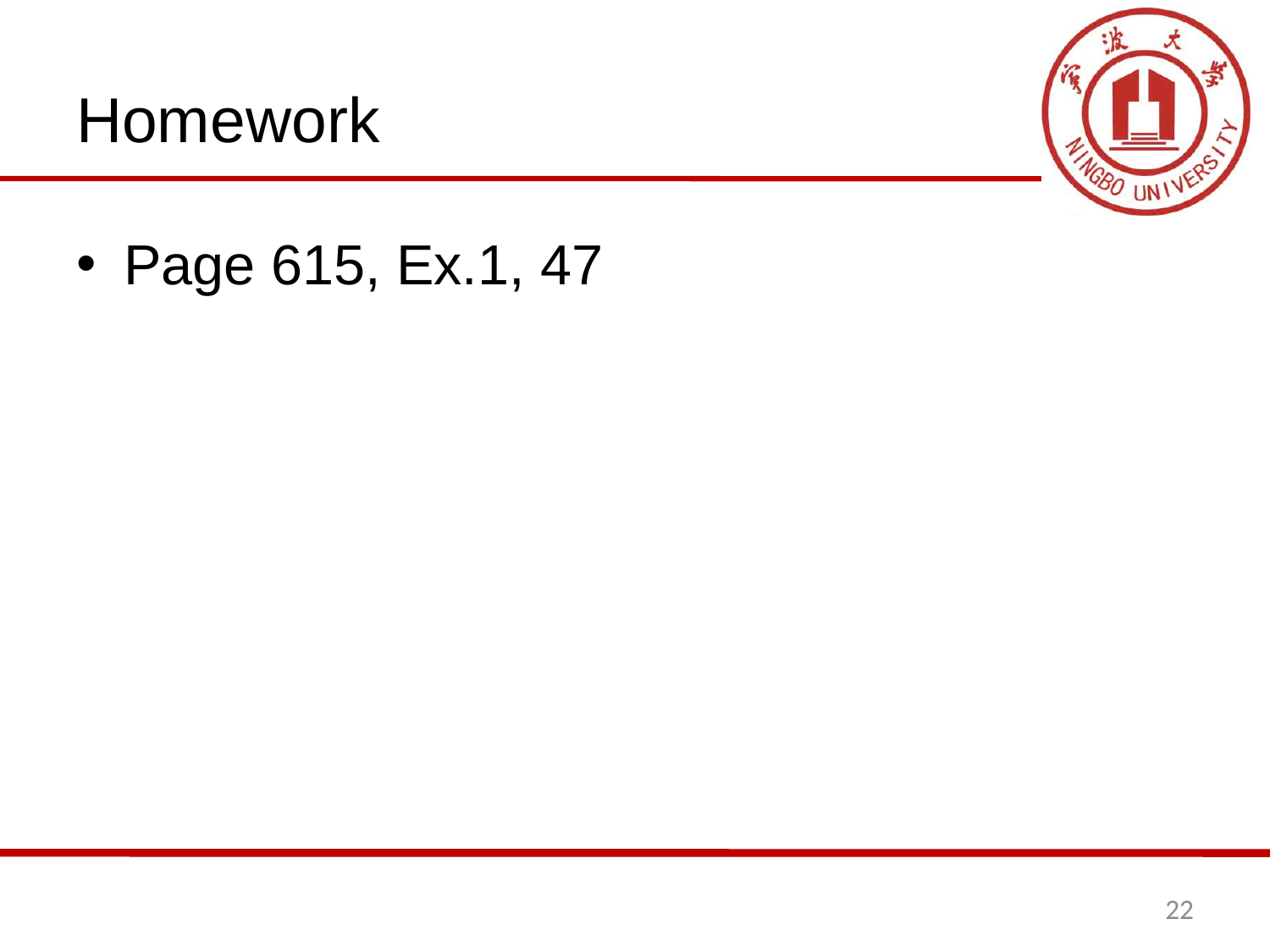

# Homework
Page 615, Ex.1, 47
22